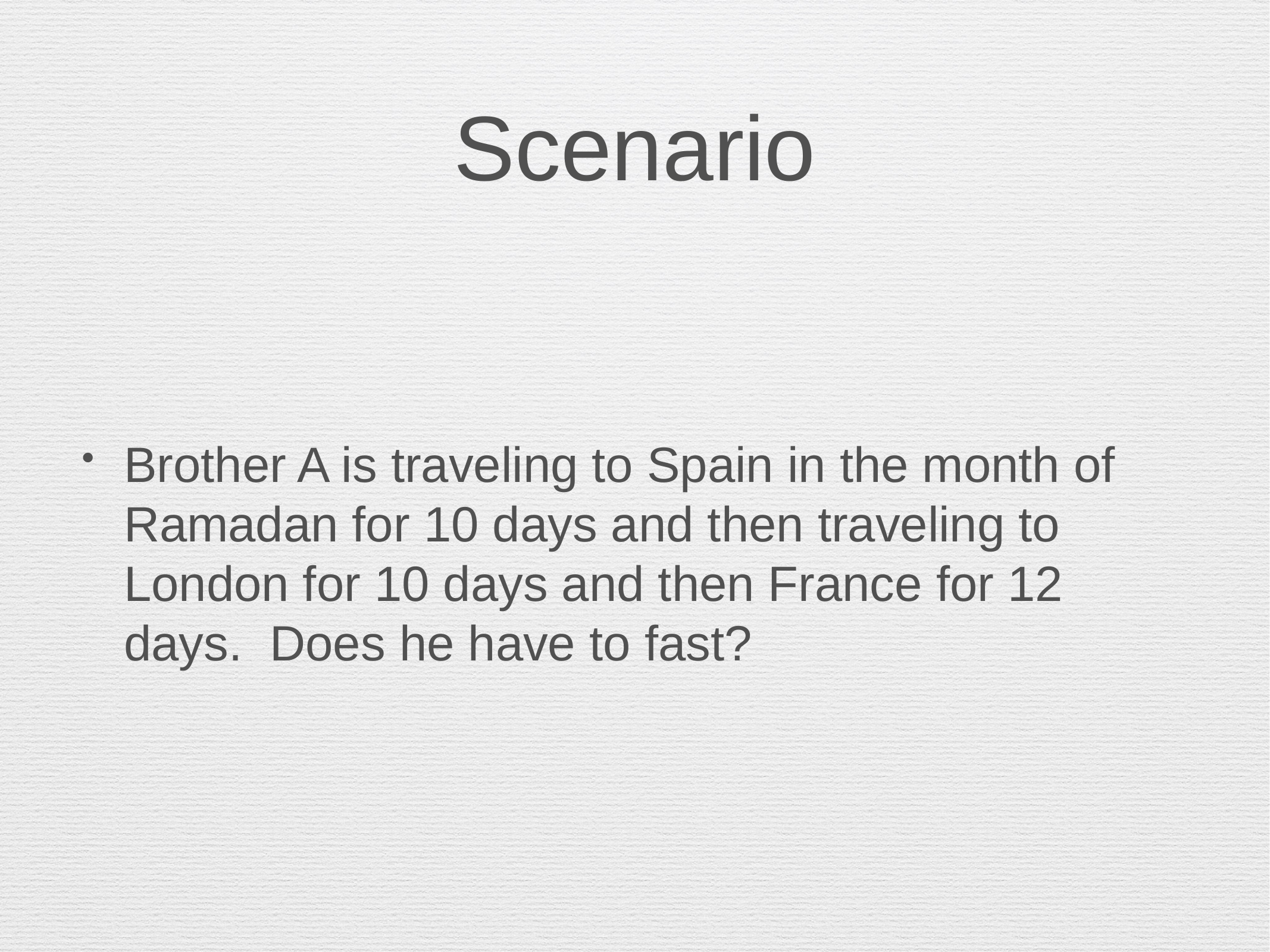

# Scenario
Brother A is traveling to Spain in the month of Ramadan for 10 days and then traveling to London for 10 days and then France for 12 days.  Does he have to fast?